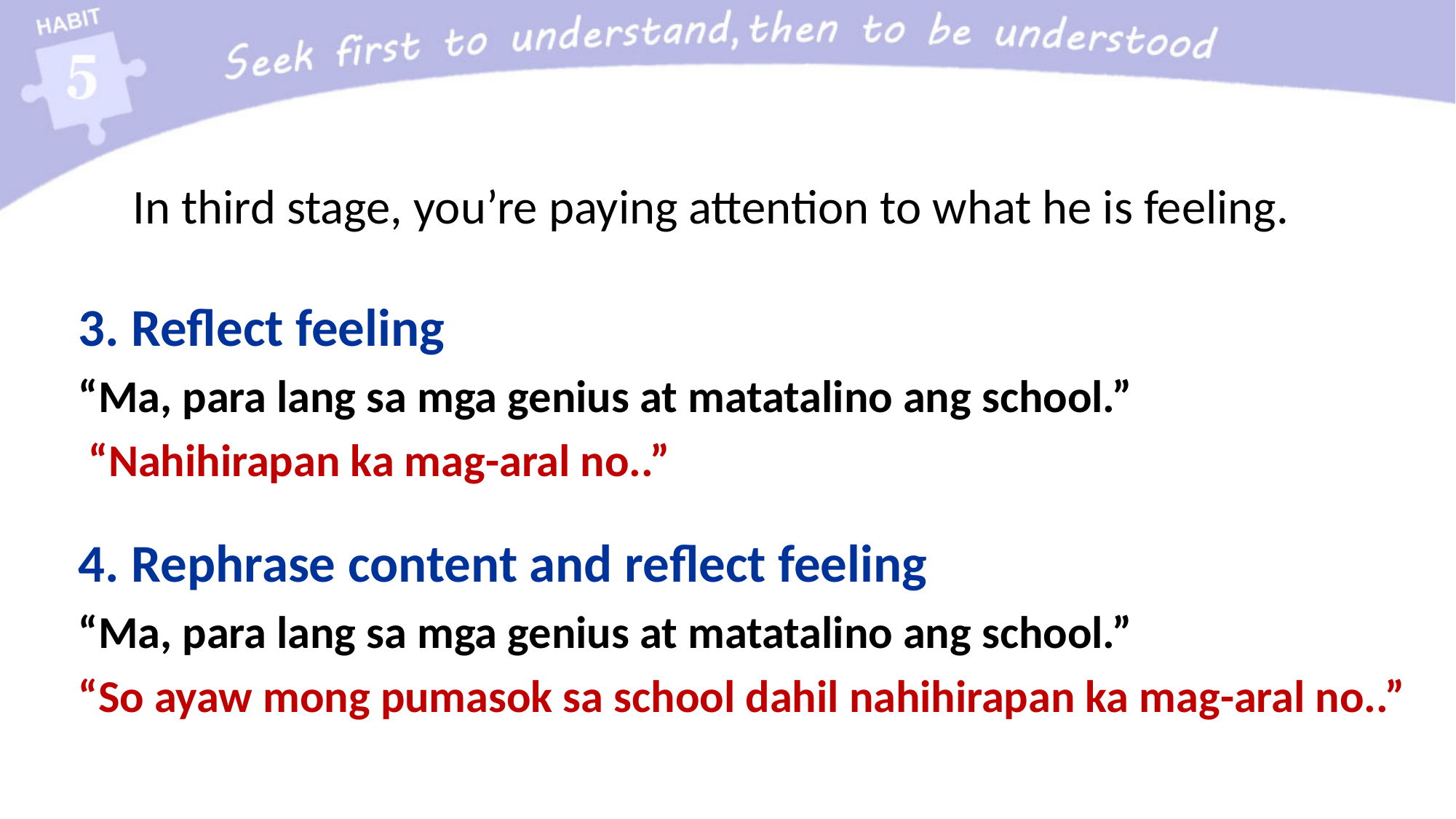

In third stage, you’re paying attention to what he is feeling.

3. Reflect feeling
“Ma, para lang sa mga genius at matatalino ang school.”
 “Nahihirapan ka mag-aral no..”

4. Rephrase content and reflect feeling
“Ma, para lang sa mga genius at matatalino ang school.”
“So ayaw mong pumasok sa school dahil nahihirapan ka mag-aral no..”